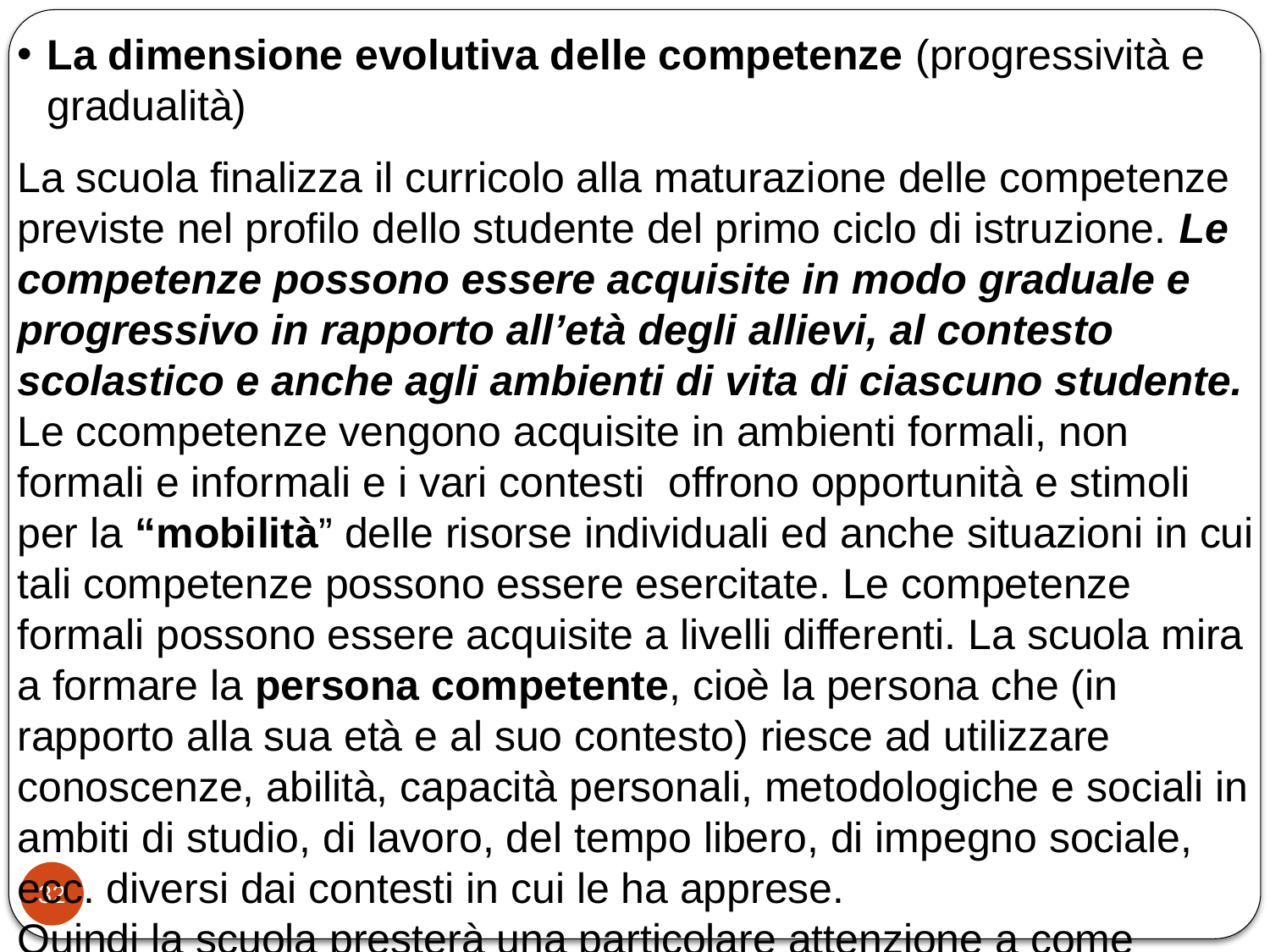

La dimensione evolutiva delle competenze (progressività e gradualità)

La scuola finalizza il curricolo alla maturazione delle competenze previste nel profilo dello studente del primo ciclo di istruzione. Le competenze possono essere acquisite in modo graduale e progressivo in rapporto all’età degli allievi, al contesto scolastico e anche agli ambienti di vita di ciascuno studente.
Le ccompetenze vengono acquisite in ambienti formali, non formali e informali e i vari contesti  offrono opportunità e stimoli per la “mobilità” delle risorse individuali ed anche situazioni in cui tali competenze possono essere esercitate. Le competenze formali possono essere acquisite a livelli differenti. La scuola mira a formare la persona competente, cioè la persona che (in rapporto alla sua età e al suo contesto) riesce ad utilizzare conoscenze, abilità, capacità personali, metodologiche e sociali in ambiti di studio, di lavoro, del tempo libero, di impegno sociale, ecc. diversi dai contesti in cui le ha apprese.
Quindi la scuola presterà una particolare attenzione a come ciascuno studente mobilita e orchestra le proprie risorse (conoscenze, abilità, atteggiamenti, emozioni) per affrontare efficacemente le situazioni che la realtà quotidianamente propone in relazione alle proprie potenzialità e attitudini.
32